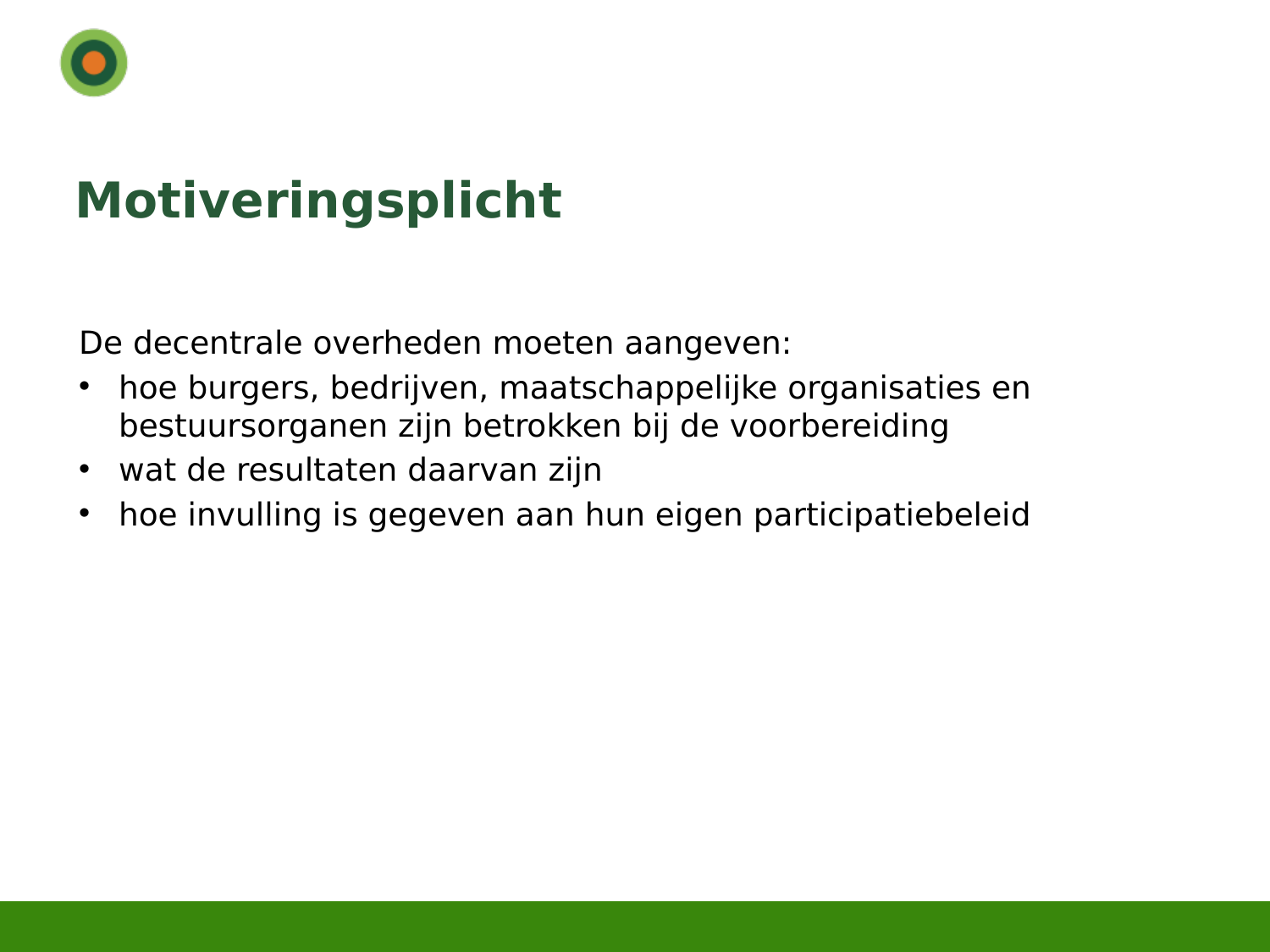

# Motiveringsplicht
De decentrale overheden moeten aangeven:
hoe burgers, bedrijven, maatschappelijke organisaties en bestuursorganen zijn betrokken bij de voorbereiding
wat de resultaten daarvan zijn
hoe invulling is gegeven aan hun eigen participatiebeleid